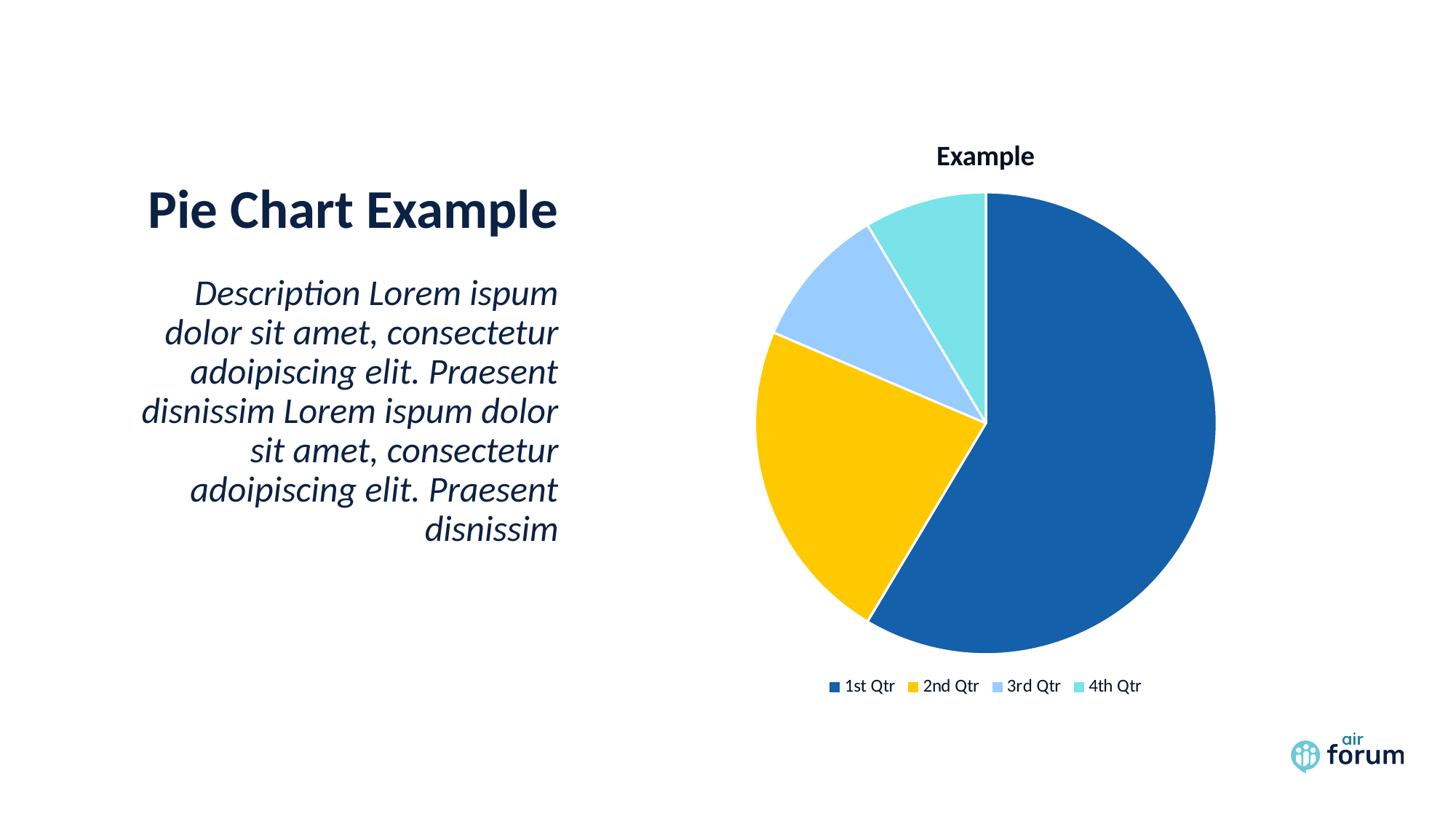

# Pie Chart Example

### Chart: Example

| Category | Example |
|---|---|
| 1st Qtr | 8.2 |
| 2nd Qtr | 3.2 |
| 3rd Qtr | 1.4 |
| 4th Qtr | 1.2 |
Description Lorem ispum dolor sit amet, consectetur adoipiscing elit. Praesent disnissim Lorem ispum dolor sit amet, consectetur adoipiscing elit. Praesent disnissim